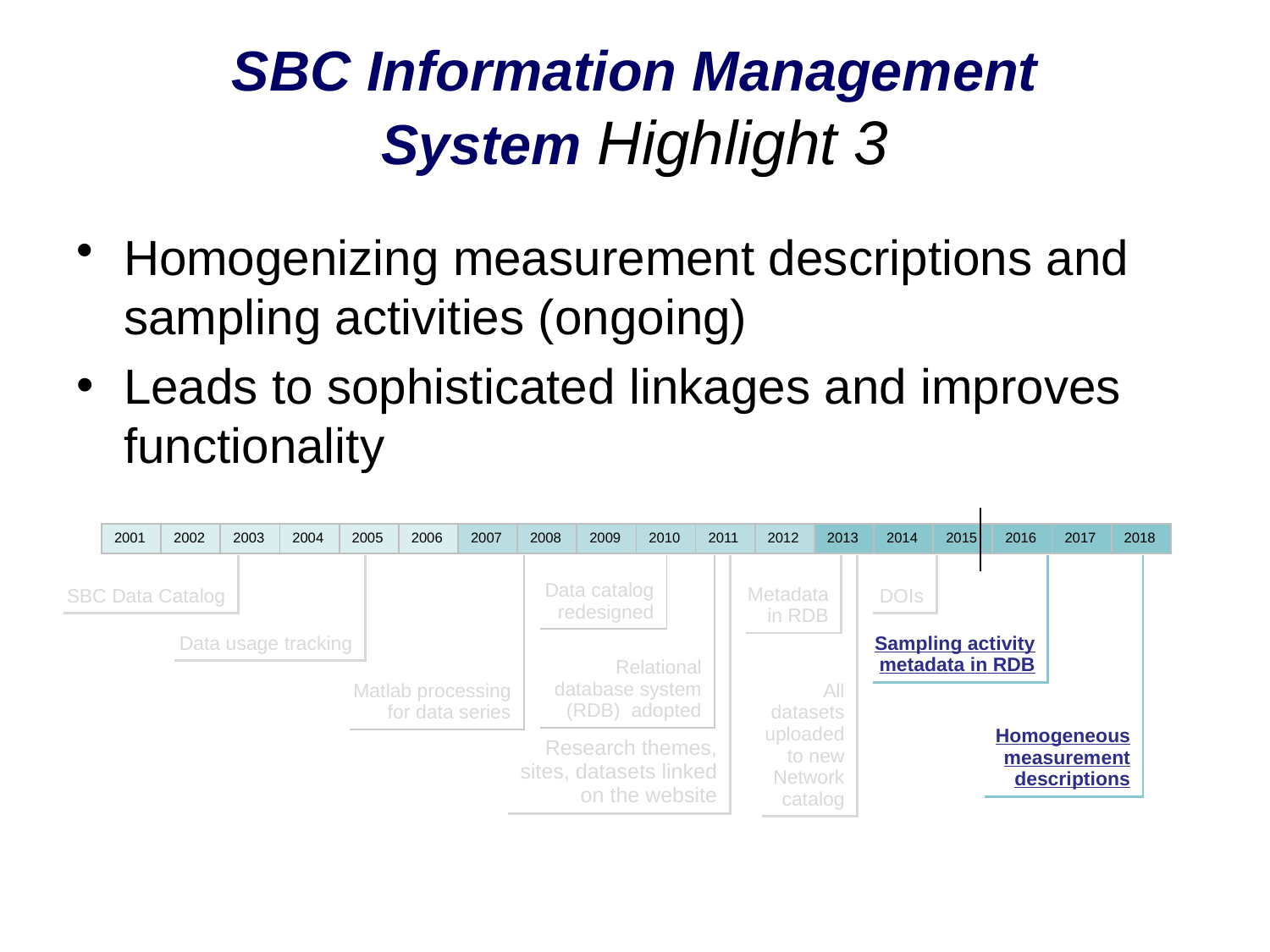

# SBC Information Management System Highlight 3
Homogenizing measurement descriptions and sampling activities (ongoing)
Leads to sophisticated linkages and improves functionality
| 2001 | 2002 | 2003 | 2004 | 2005 | 2006 | 2007 | 2008 | 2009 | 2010 | 2011 | 2012 | 2013 | 2014 | 2015 | 2016 | 2017 | 2018 |
| --- | --- | --- | --- | --- | --- | --- | --- | --- | --- | --- | --- | --- | --- | --- | --- | --- | --- |
| SBC Data Catalog |
| --- |
| Data usage tracking |
| --- |
| Matlab processing for data series |
| --- |
| Research themes, sites, datasets linked on the website |
| --- |
| Data catalog redesigned |
| --- |
| Relational database system (RDB) adopted |
| --- |
| Metadata in RDB |
| --- |
| All datasets uploaded to new Network catalog |
| --- |
| DOIs |
| --- |
| Sampling activity metadata in RDB |
| --- |
| Homogeneous measurement descriptions |
| --- |